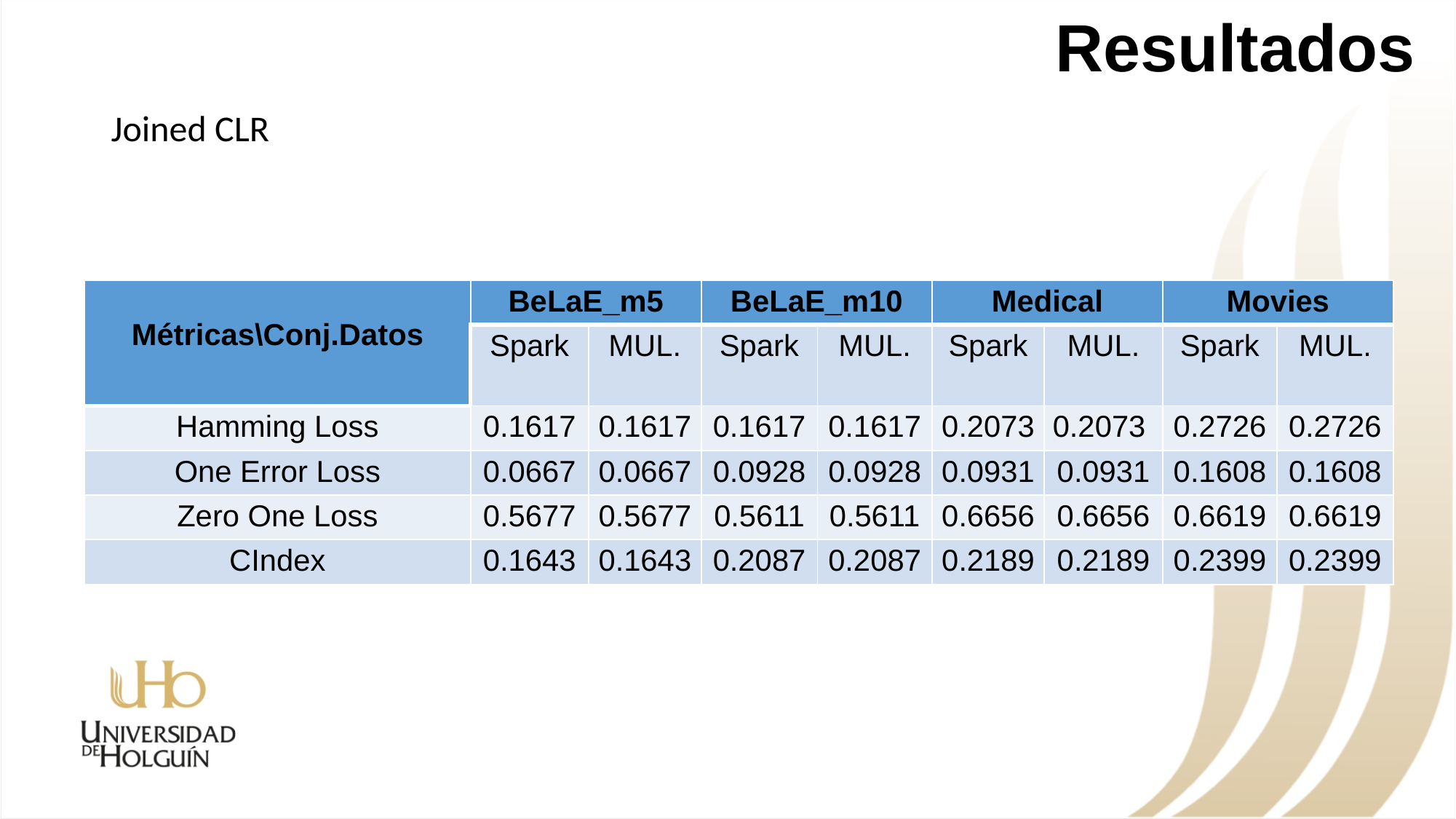

# Resultados
Joined CLR
| Métricas\Conj.Datos | BeLaE\_m5 |  | BeLaE\_m10 |  | Medical |  | Movies |  |
| --- | --- | --- | --- | --- | --- | --- | --- | --- |
|  | Spark | MUL. | Spark | MUL. | Spark | MUL. | Spark | MUL. |
| Hamming Loss | 0.1617 | 0.1617 | 0.1617 | 0.1617 | 0.2073 | 0.2073 | 0.2726 | 0.2726 |
| One Error Loss | 0.0667 | 0.0667 | 0.0928 | 0.0928 | 0.0931 | 0.0931 | 0.1608 | 0.1608 |
| Zero One Loss | 0.5677 | 0.5677 | 0.5611 | 0.5611 | 0.6656 | 0.6656 | 0.6619 | 0.6619 |
| CIndex | 0.1643 | 0.1643 | 0.2087 | 0.2087 | 0.2189 | 0.2189 | 0.2399 | 0.2399 |